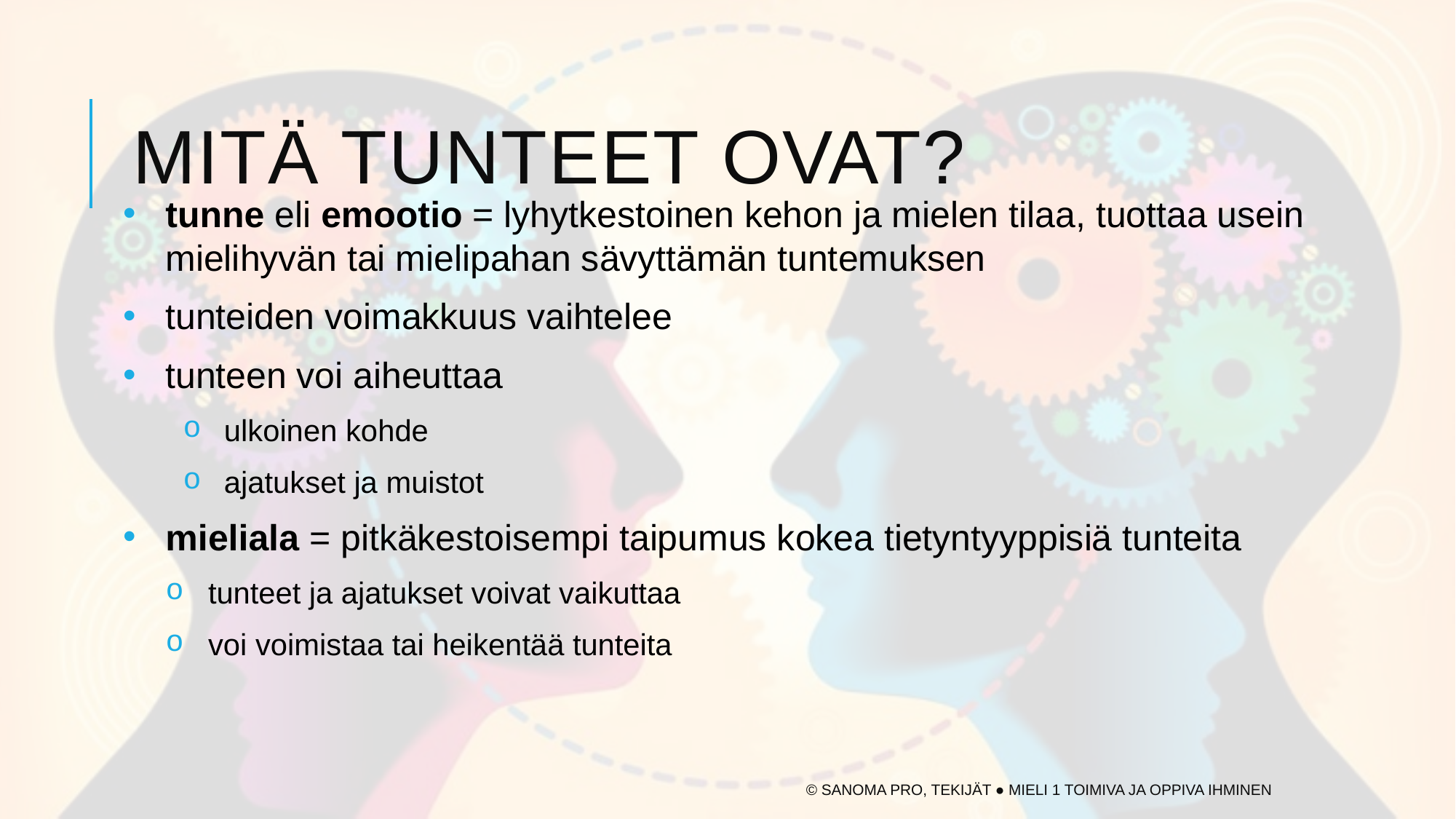

# Mitä tunteet ovat?
tunne eli emootio = lyhytkestoinen kehon ja mielen tilaa, tuottaa usein mielihyvän tai mielipahan sävyttämän tuntemuksen
tunteiden voimakkuus vaihtelee
tunteen voi aiheuttaa
ulkoinen kohde
ajatukset ja muistot
mieliala = pitkäkestoisempi taipumus kokea tietyntyyppisiä tunteita
tunteet ja ajatukset voivat vaikuttaa
voi voimistaa tai heikentää tunteita
© Sanoma Pro, Tekijät ● Mieli 1 Toimiva ja oppiva ihminen